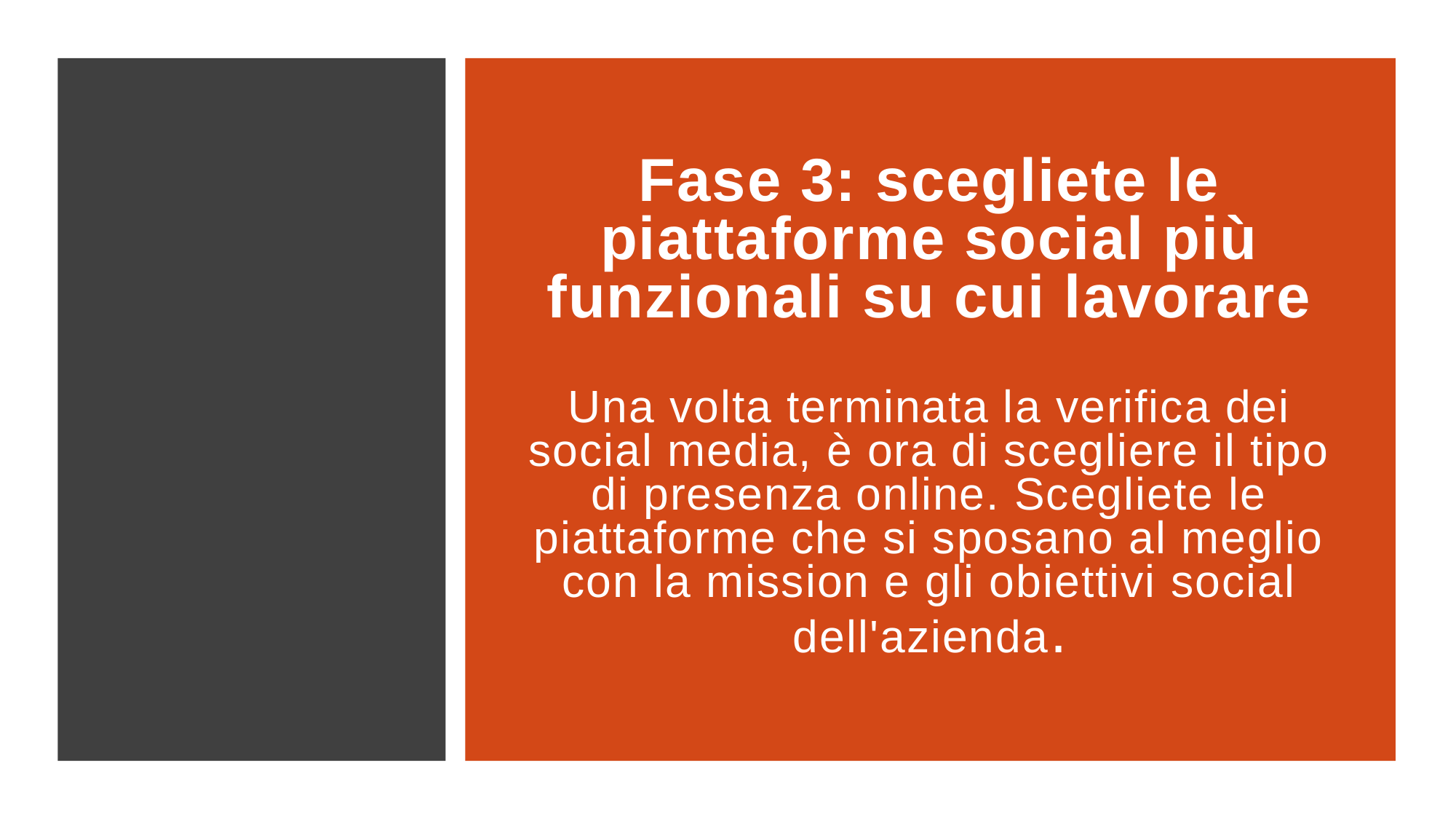

# Fase 3: scegliete le piattaforme social più funzionali su cui lavorare Una volta terminata la verifica dei social media, è ora di scegliere il tipo di presenza online. Scegliete le piattaforme che si sposano al meglio con la mission e gli obiettivi social dell'azienda.